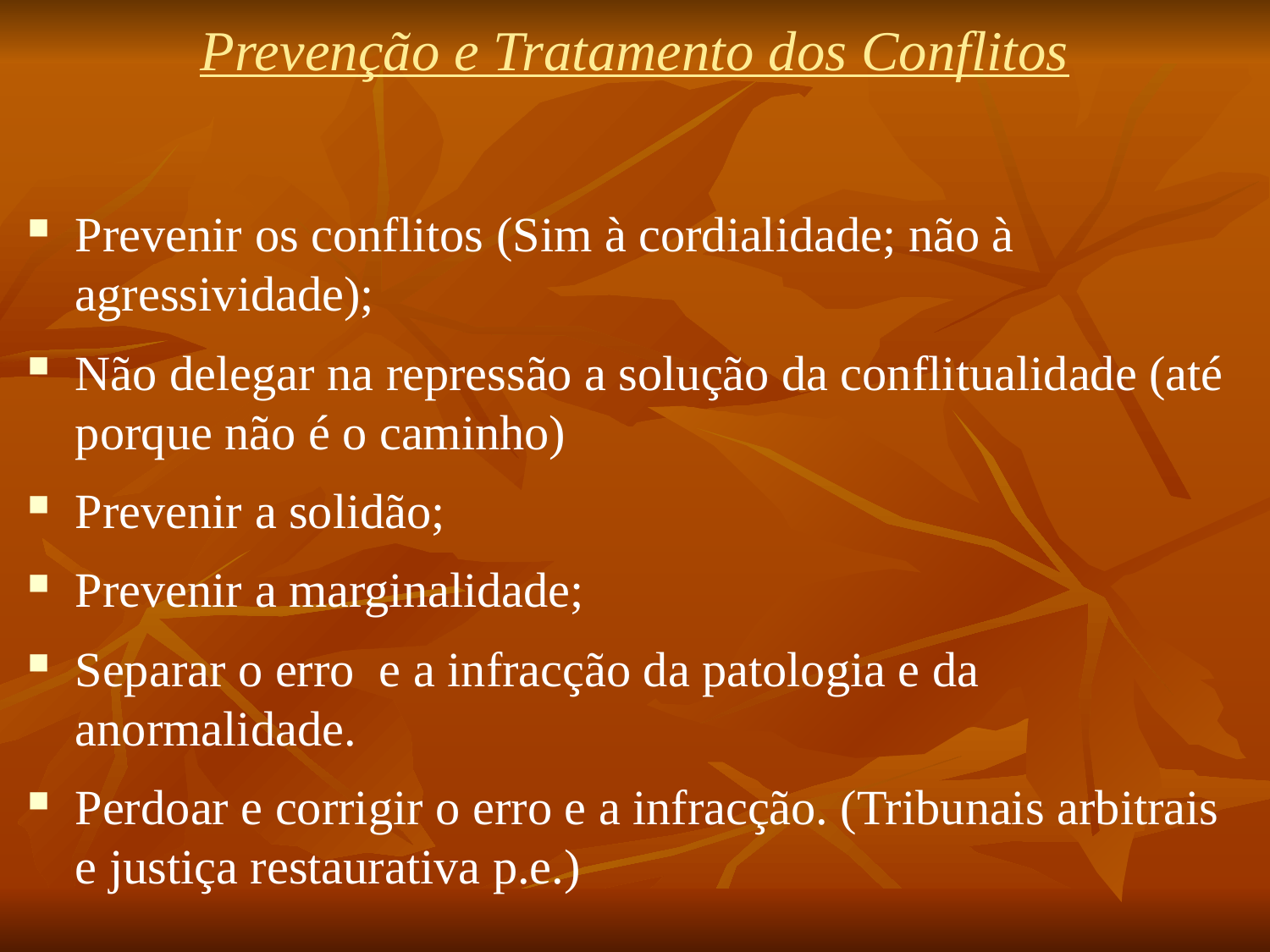

# Prevenção e Tratamento dos Conflitos
Prevenir os conflitos (Sim à cordialidade; não à agressividade);
Não delegar na repressão a solução da conflitualidade (até porque não é o caminho)
Prevenir a solidão;
Prevenir a marginalidade;
Separar o erro  e a infracção da patologia e da anormalidade.
Perdoar e corrigir o erro e a infracção. (Tribunais arbitrais e justiça restaurativa p.e.)